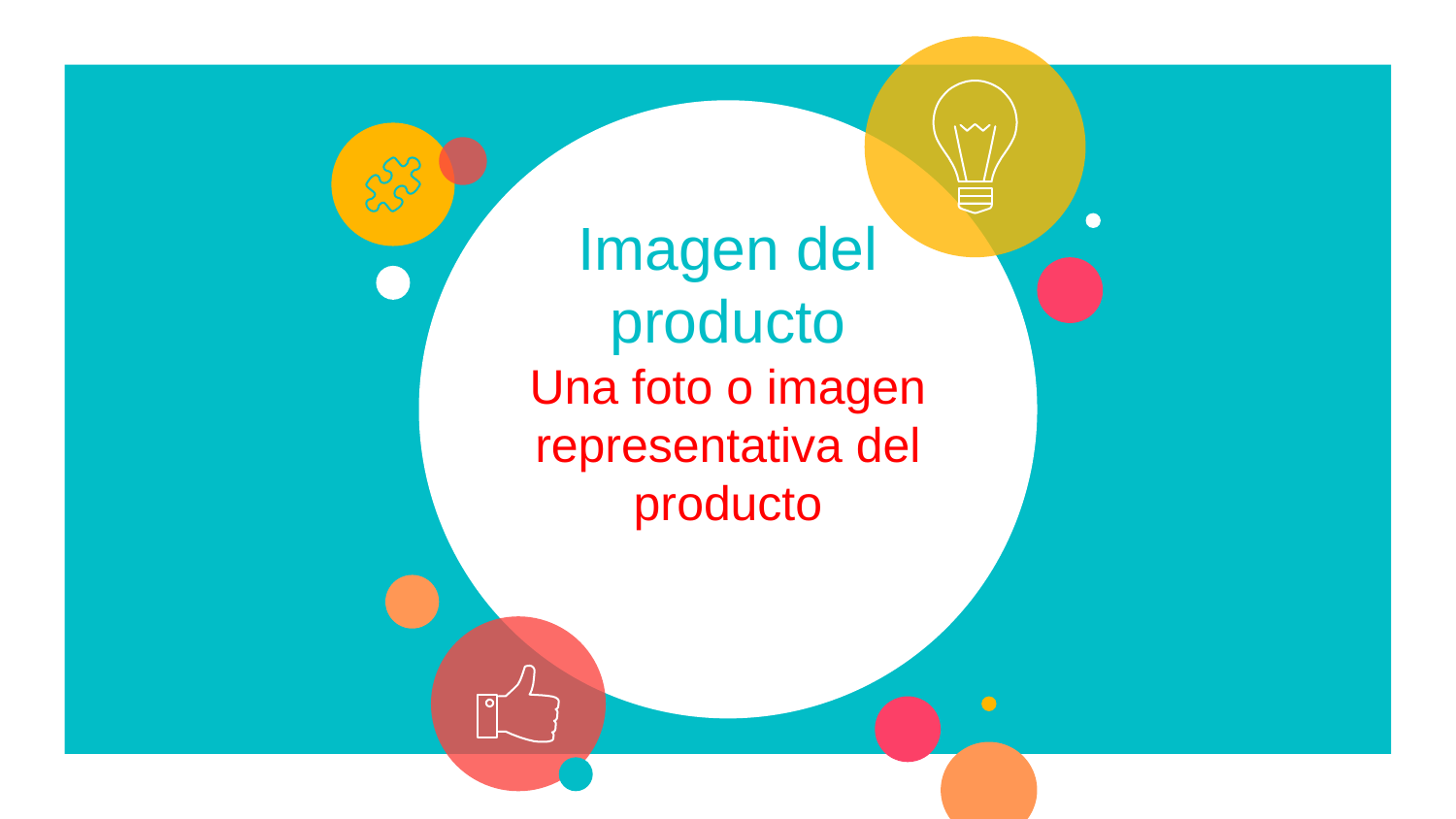

# Imagen del producto Una foto o imagen representativa del producto